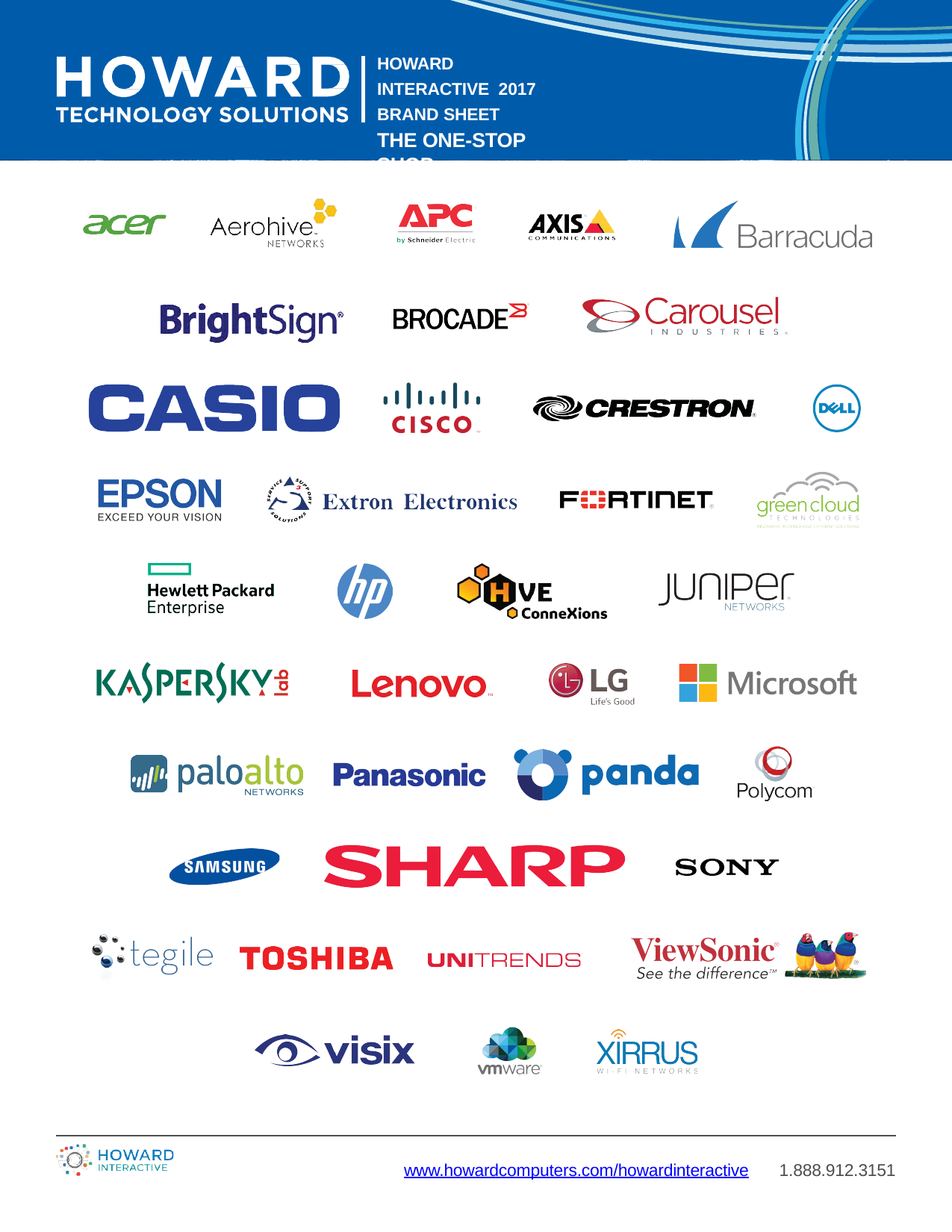

HOWARD INTERACTIVE  2017 BRAND SHEET
THE ONE-STOP SHOP

www.howardcomputers.com/howardinteractive
1.888.912.3151